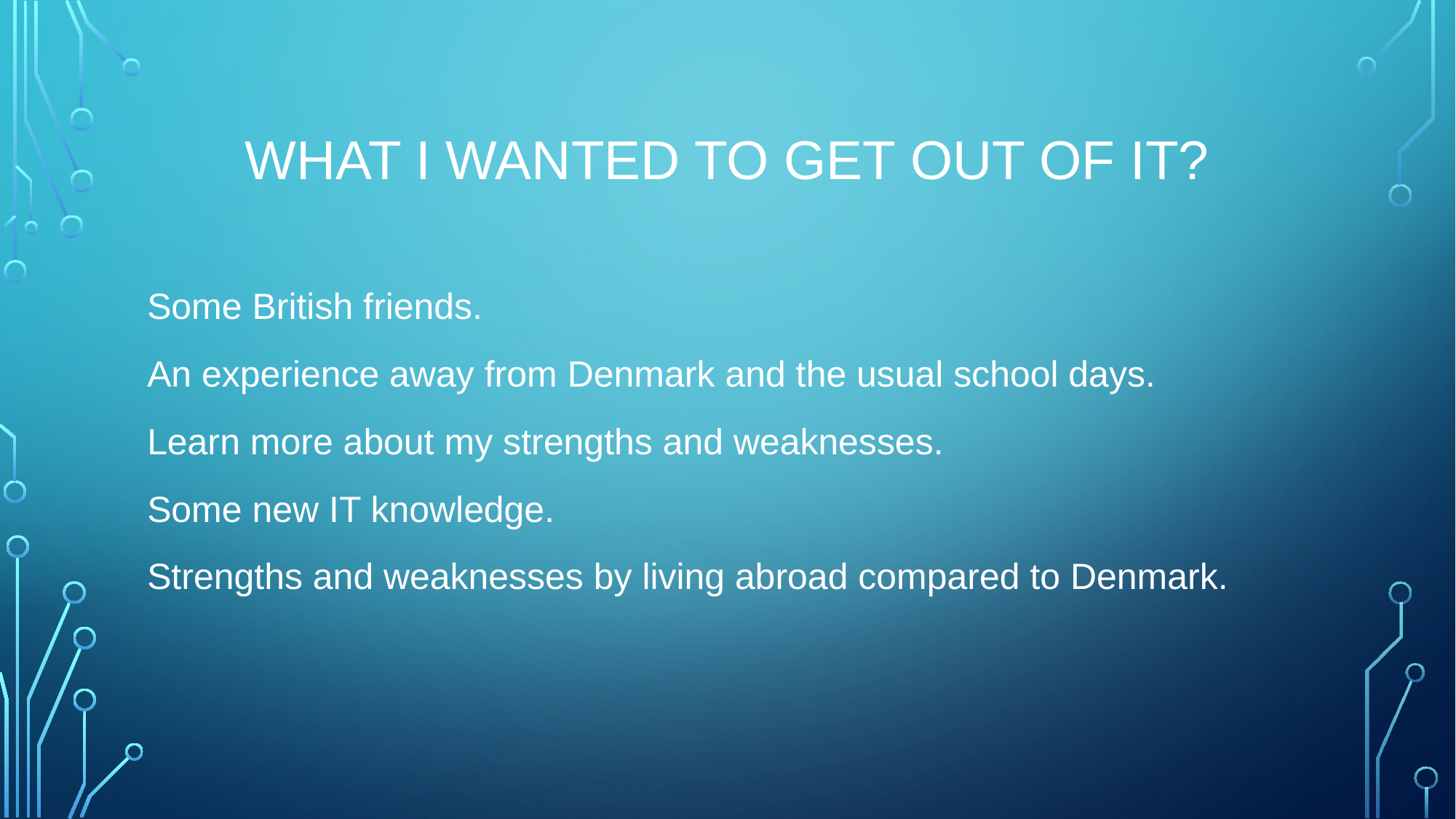

# What I wanted to get out of it?
Some British friends.
An experience away from Denmark and the usual school days.
Learn more about my strengths and weaknesses.
Some new IT knowledge.
Strengths and weaknesses by living abroad compared to Denmark.